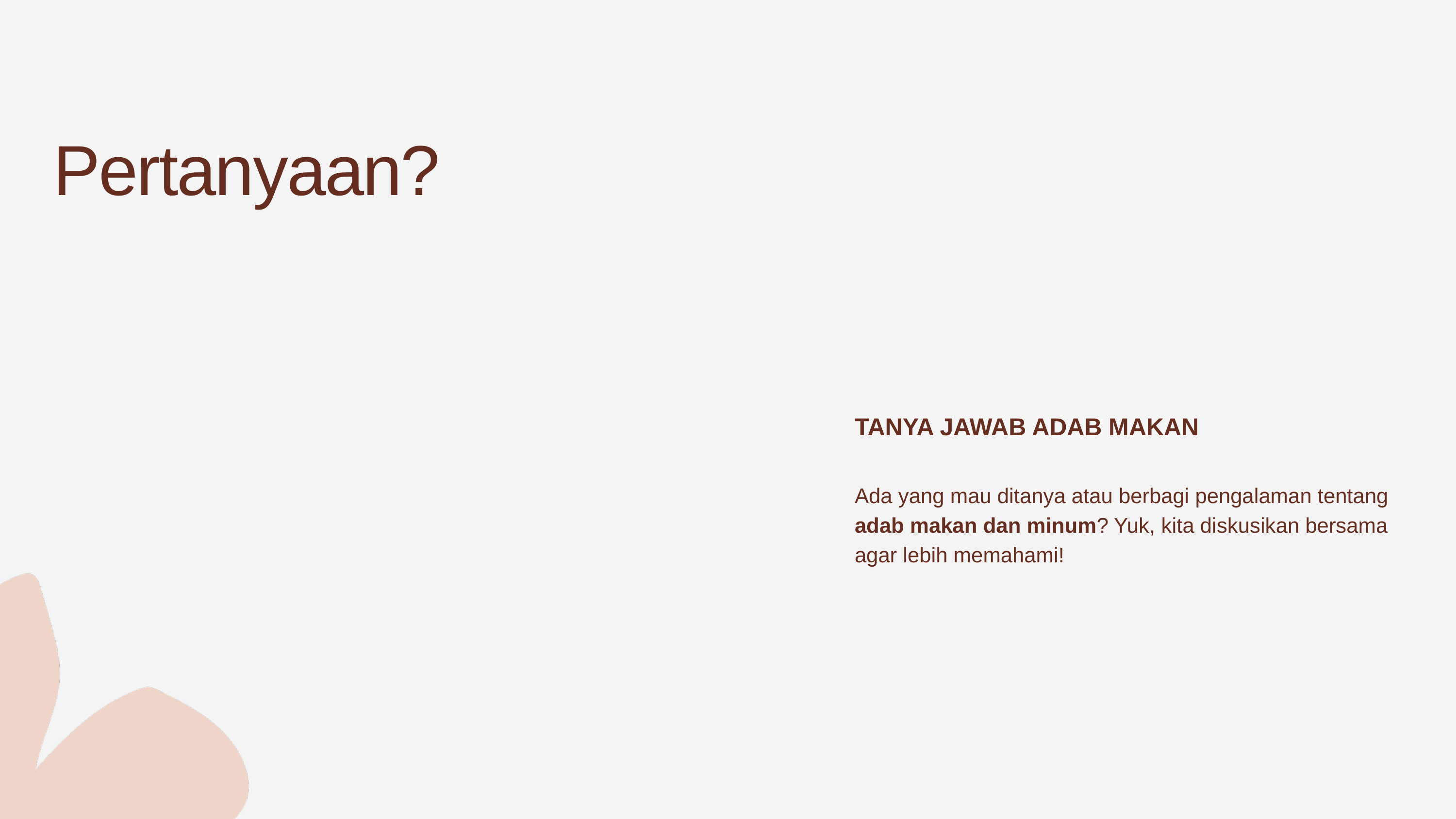

Pertanyaan?
TANYA JAWAB ADAB MAKAN
Ada yang mau ditanya atau berbagi pengalaman tentang adab makan dan minum? Yuk, kita diskusikan bersama agar lebih memahami!